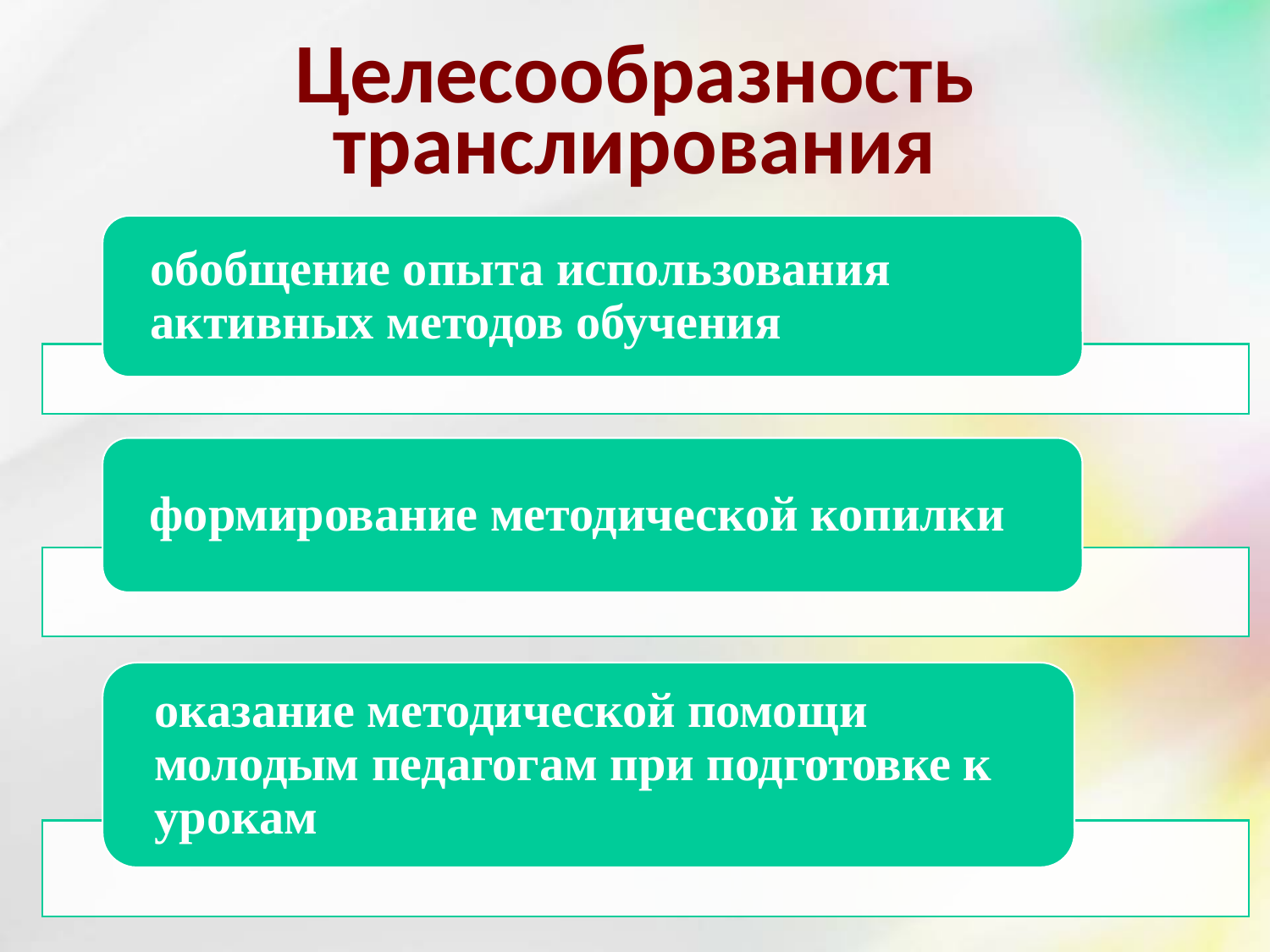

# Целесообразность транслирования
обобщение опыта использования активных методов обучения
формирование методической копилки
оказание методической помощи молодым педагогам при подготовке к урокам